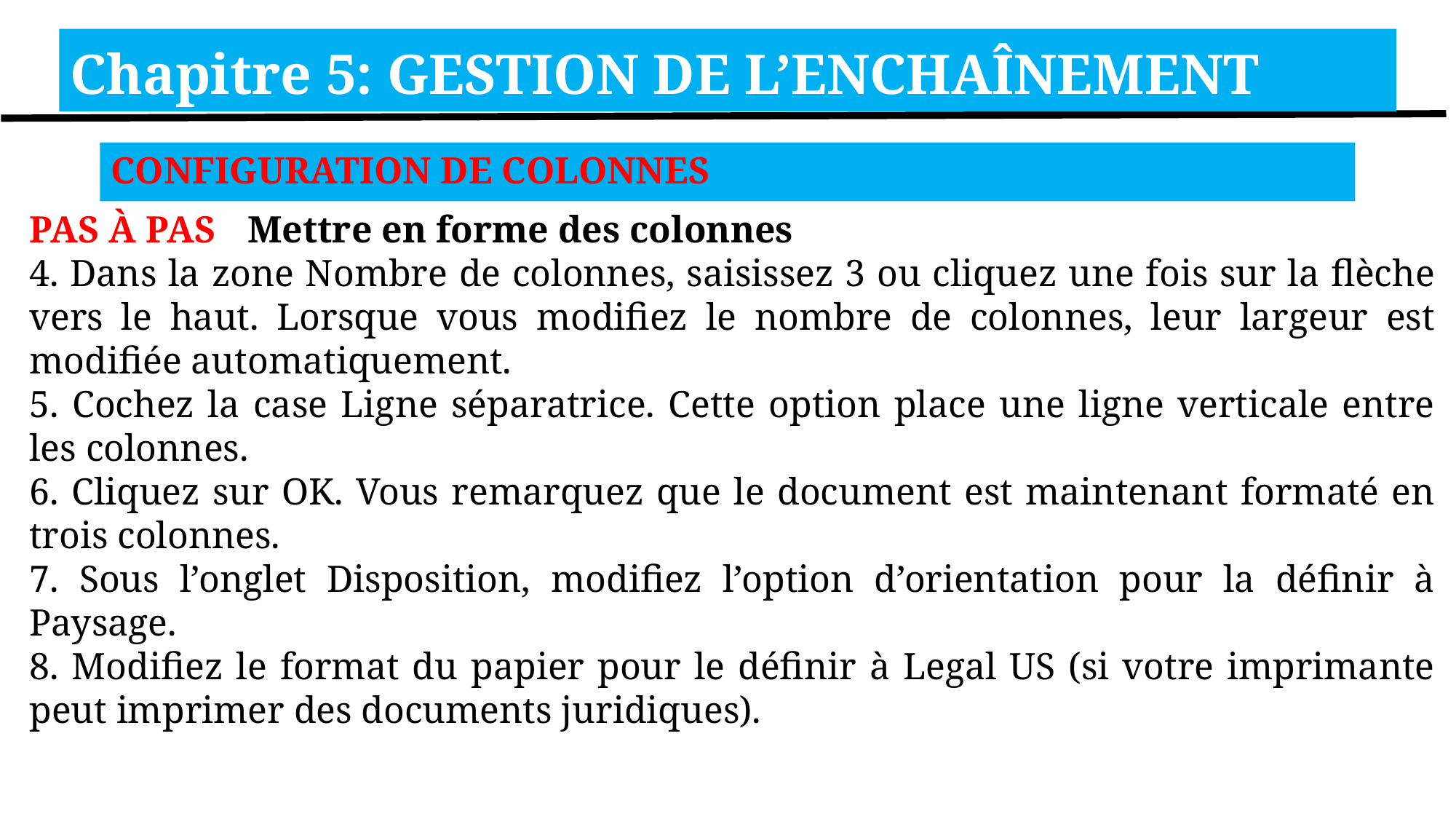

Chapitre 5: GESTION DE L’ENCHAÎNEMENT
CONFIGURATION DE COLONNES
PAS À PAS 	Mettre en forme des colonnes
4. Dans la zone Nombre de colonnes, saisissez 3 ou cliquez une fois sur la flèche vers le haut. Lorsque vous modifiez le nombre de colonnes, leur largeur est modifiée automatiquement.
5. Cochez la case Ligne séparatrice. Cette option place une ligne verticale entre les colonnes.
6. Cliquez sur OK. Vous remarquez que le document est maintenant formaté en trois colonnes.
7. Sous l’onglet Disposition, modifiez l’option d’orientation pour la définir à Paysage.
8. Modifiez le format du papier pour le définir à Legal US (si votre imprimante peut imprimer des documents juridiques).